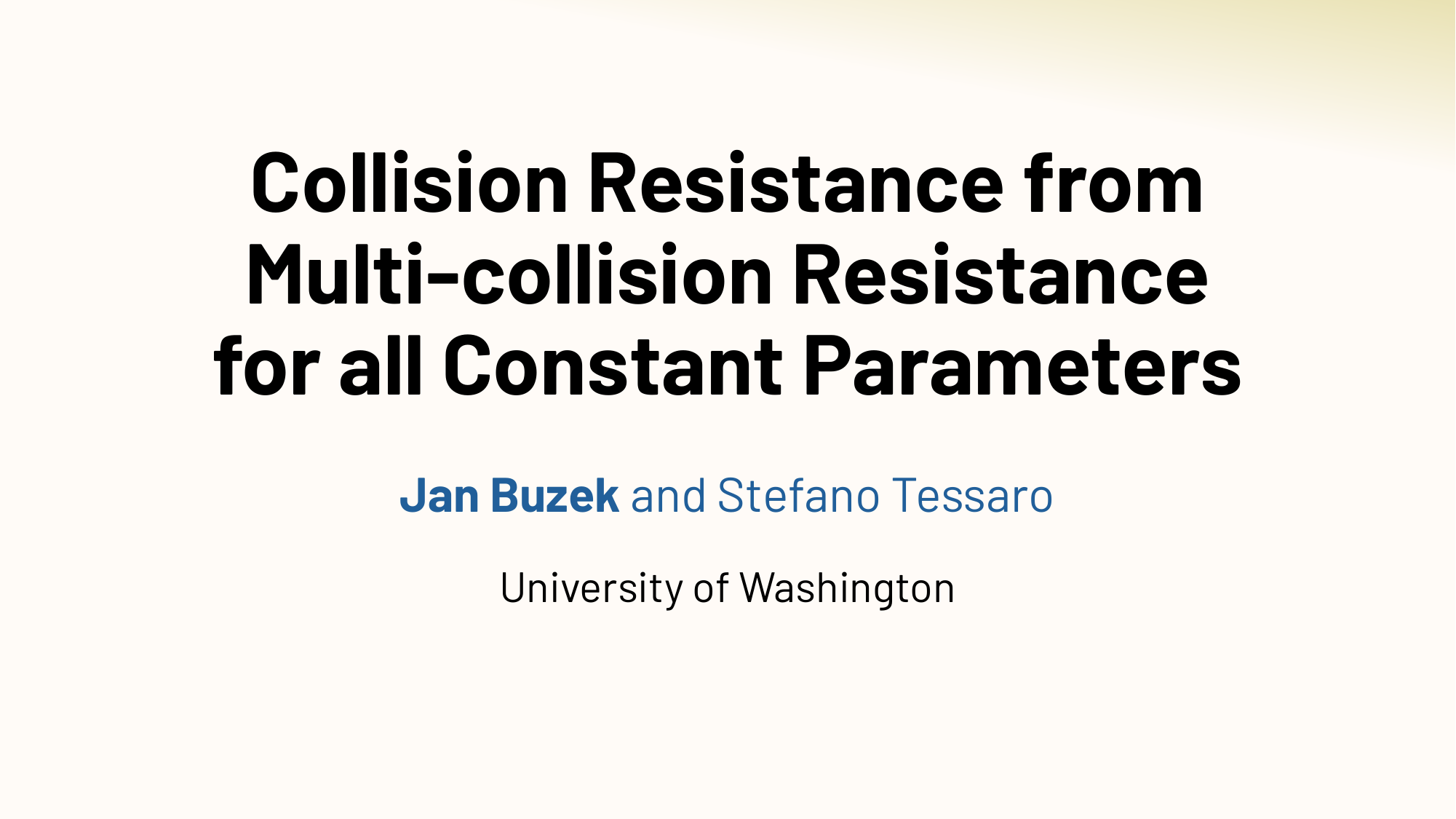

# Collision Resistance from Multi-collision Resistance for all Constant Parameters
Jan Buzek and Stefano Tessaro
University of Washington